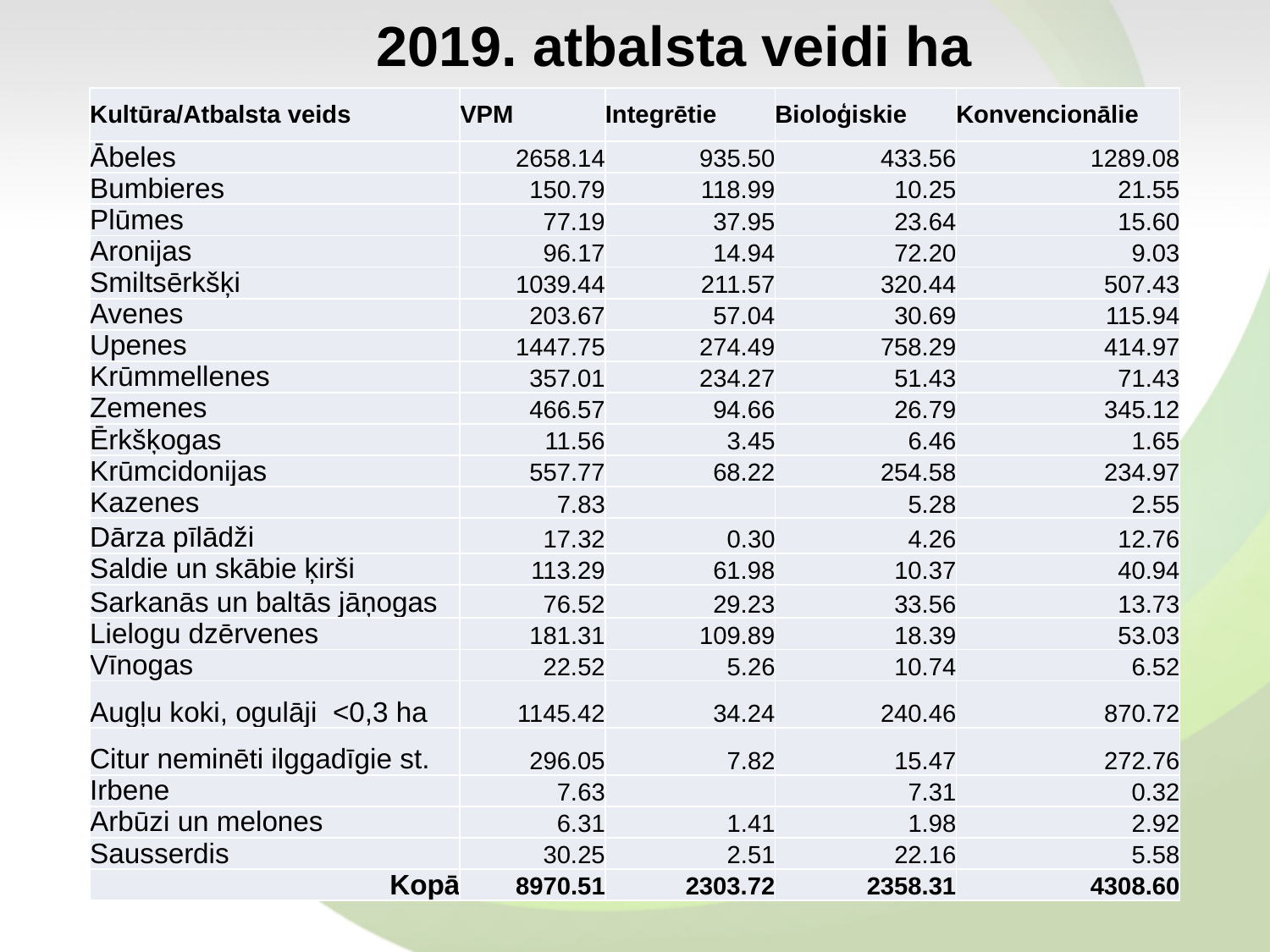

2019. atbalsta veidi ha
| Kultūra/Atbalsta veids | VPM | Integrētie | Bioloģiskie | Konvencionālie |
| --- | --- | --- | --- | --- |
| Ābeles | 2658.14 | 935.50 | 433.56 | 1289.08 |
| Bumbieres | 150.79 | 118.99 | 10.25 | 21.55 |
| Plūmes | 77.19 | 37.95 | 23.64 | 15.60 |
| Aronijas | 96.17 | 14.94 | 72.20 | 9.03 |
| Smiltsērkšķi | 1039.44 | 211.57 | 320.44 | 507.43 |
| Avenes | 203.67 | 57.04 | 30.69 | 115.94 |
| Upenes | 1447.75 | 274.49 | 758.29 | 414.97 |
| Krūmmellenes | 357.01 | 234.27 | 51.43 | 71.43 |
| Zemenes | 466.57 | 94.66 | 26.79 | 345.12 |
| Ērkšķogas | 11.56 | 3.45 | 6.46 | 1.65 |
| Krūmcidonijas | 557.77 | 68.22 | 254.58 | 234.97 |
| Kazenes | 7.83 |  | 5.28 | 2.55 |
| Dārza pīlādži | 17.32 | 0.30 | 4.26 | 12.76 |
| Saldie un skābie ķirši | 113.29 | 61.98 | 10.37 | 40.94 |
| Sarkanās un baltās jāņogas | 76.52 | 29.23 | 33.56 | 13.73 |
| Lielogu dzērvenes | 181.31 | 109.89 | 18.39 | 53.03 |
| Vīnogas | 22.52 | 5.26 | 10.74 | 6.52 |
| Augļu koki, ogulāji <0,3 ha | 1145.42 | 34.24 | 240.46 | 870.72 |
| Citur neminēti ilggadīgie st. | 296.05 | 7.82 | 15.47 | 272.76 |
| Irbene | 7.63 |  | 7.31 | 0.32 |
| Arbūzi un melones | 6.31 | 1.41 | 1.98 | 2.92 |
| Sausserdis | 30.25 | 2.51 | 22.16 | 5.58 |
| Kopā | 8970.51 | 2303.72 | 2358.31 | 4308.60 |